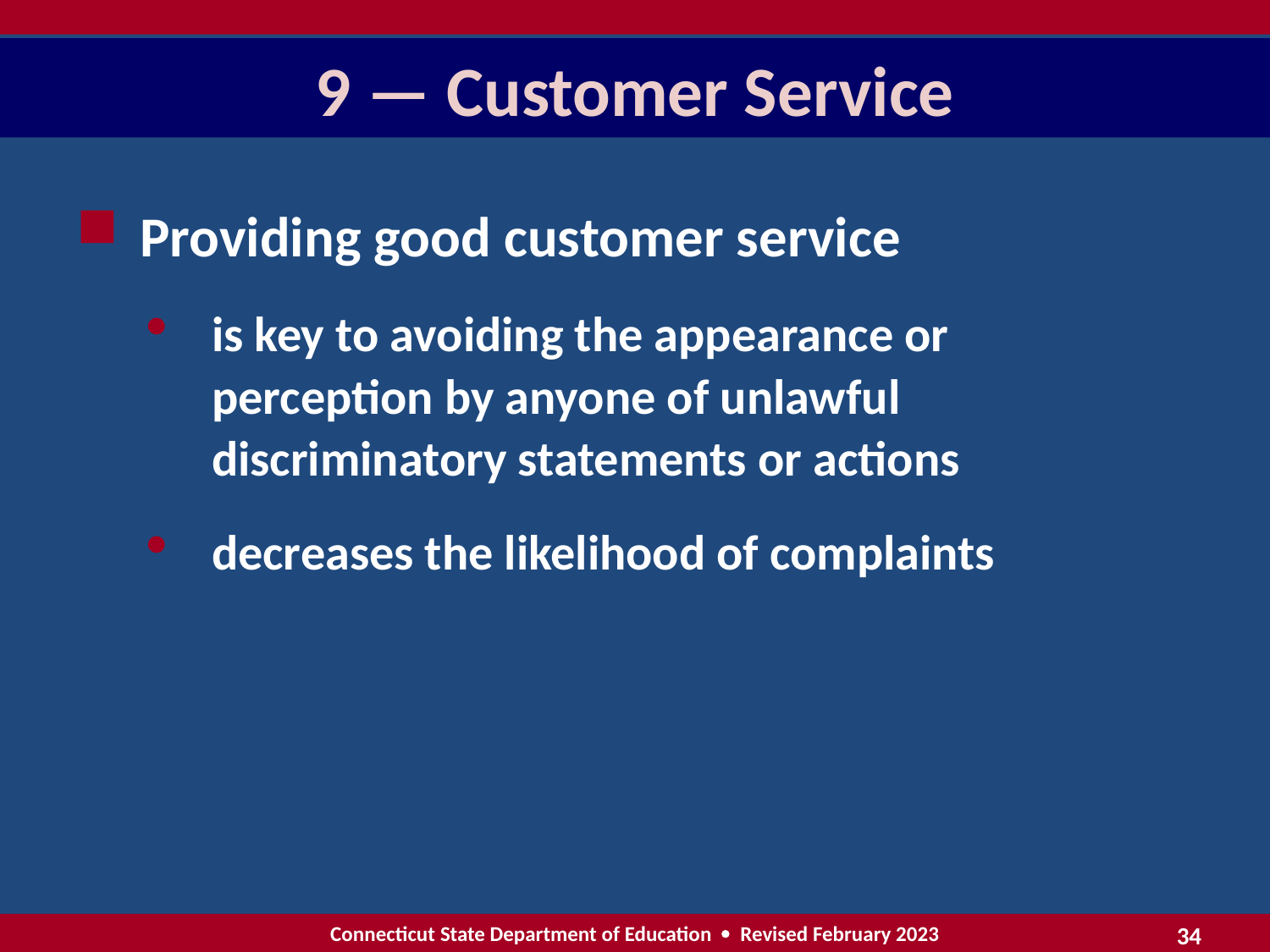

# 9 — Customer Service
Providing good customer service
is key to avoiding the appearance or perception by anyone of unlawful discriminatory statements or actions
decreases the likelihood of complaints